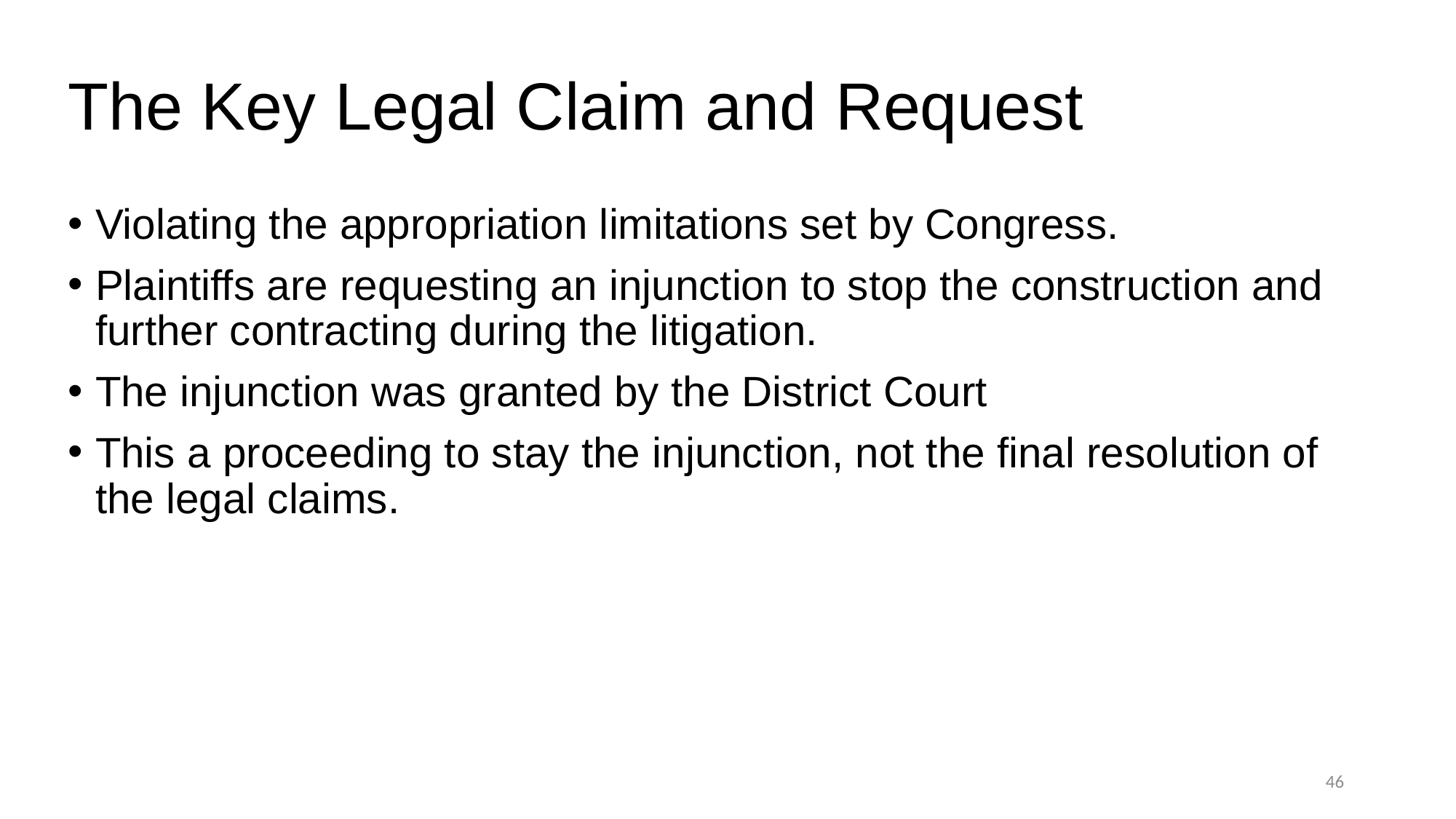

# The Key Legal Claim and Request
Violating the appropriation limitations set by Congress.
Plaintiffs are requesting an injunction to stop the construction and further contracting during the litigation.
The injunction was granted by the District Court
This a proceeding to stay the injunction, not the final resolution of the legal claims.
46